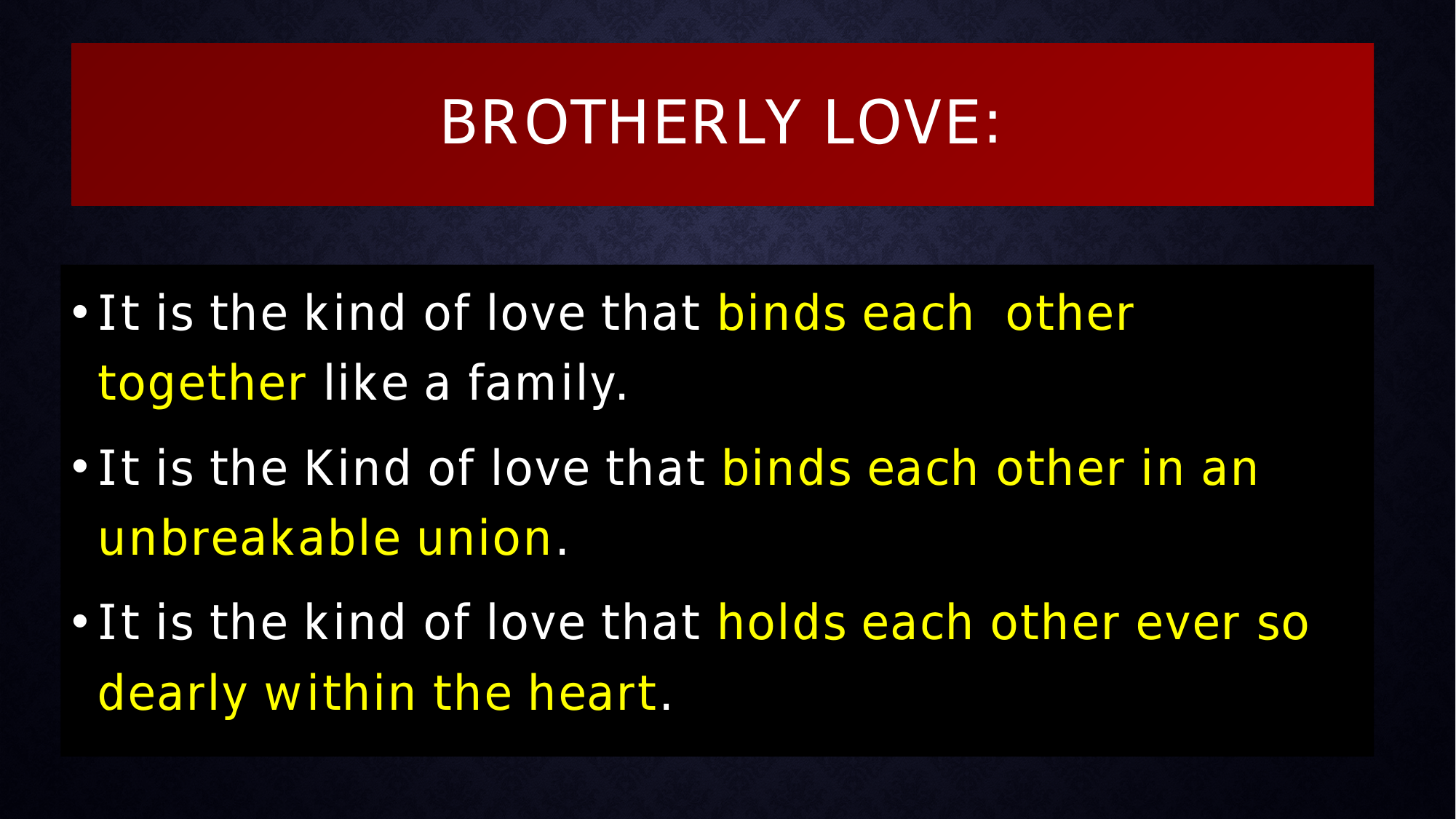

# Brotherly Love:
It is the kind of love that binds each  other together like a family.
It is the Kind of love that binds each other in an unbreakable union.
It is the kind of love that holds each other ever so dearly within the heart.